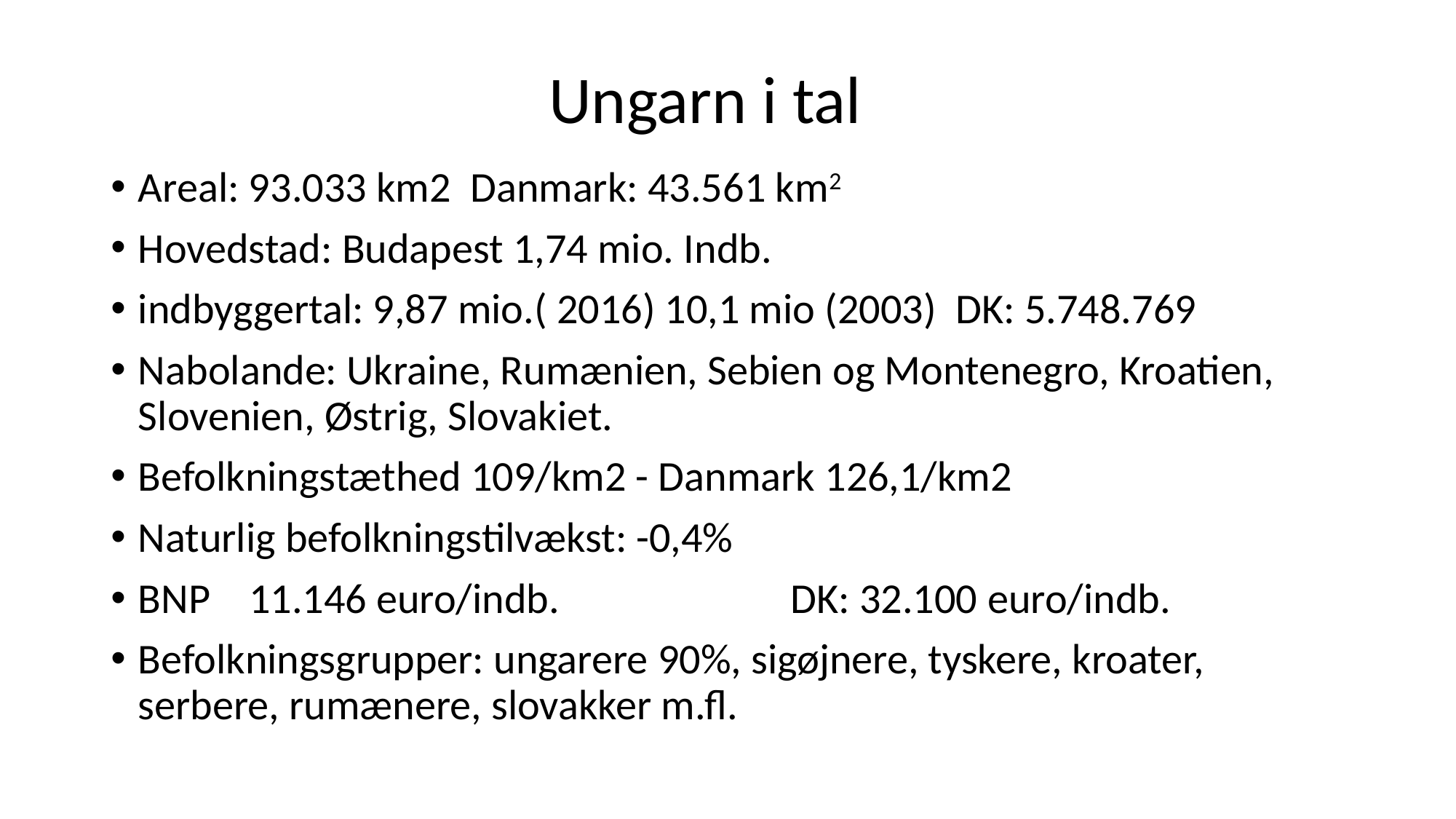

# Ungarn i tal
Areal: 93.033 km2  Danmark: 43.561 km2
Hovedstad: Budapest 1,74 mio. Indb.
indbyggertal: 9,87 mio.( 2016) 10,1 mio (2003)  DK: 5.748.769
Nabolande: Ukraine, Rumænien, Sebien og Montenegro, Kroatien, Slovenien, Østrig, Slovakiet.
Befolkningstæthed 109/km2 - Danmark 126,1/km2
Naturlig befolkningstilvækst: -0,4%
BNP    11.146 euro/indb.                        DK: 32.100 euro/indb.
Befolkningsgrupper: ungarere 90%, sigøjnere, tyskere, kroater, serbere, rumænere, slovakker m.fl.